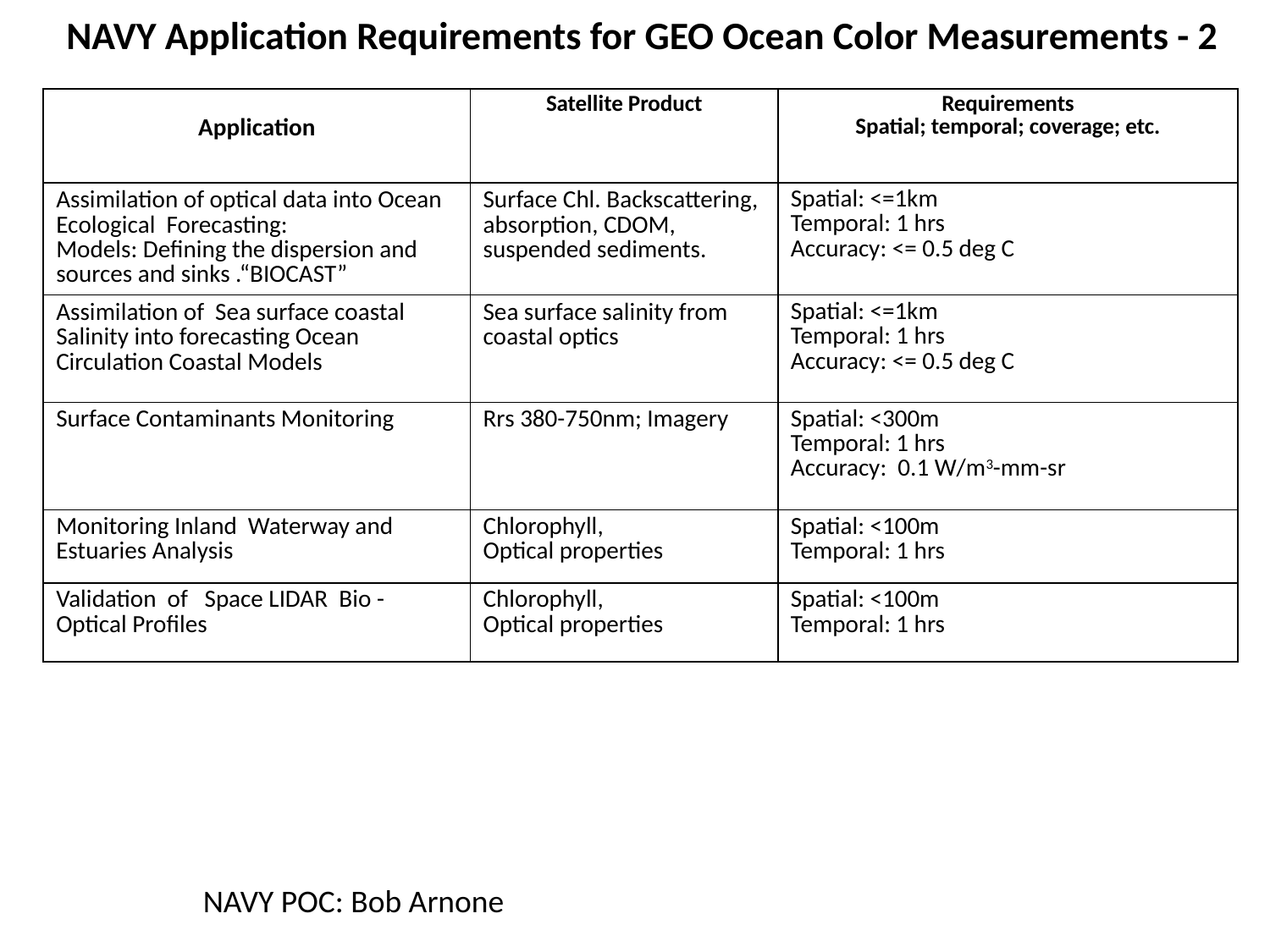

NAVY Application Requirements for GEO Ocean Color Measurements - 2
| Application | Satellite Product | Requirements Spatial; temporal; coverage; etc. |
| --- | --- | --- |
| Assimilation of optical data into Ocean Ecological Forecasting: Models: Defining the dispersion and sources and sinks .“BIOCAST” | Surface Chl. Backscattering, absorption, CDOM, suspended sediments. | Spatial: <=1km Temporal: 1 hrs Accuracy: <= 0.5 deg C |
| Assimilation of Sea surface coastal Salinity into forecasting Ocean Circulation Coastal Models | Sea surface salinity from coastal optics | Spatial: <=1km Temporal: 1 hrs Accuracy: <= 0.5 deg C |
| Surface Contaminants Monitoring | Rrs 380-750nm; Imagery | Spatial: <300m Temporal: 1 hrs Accuracy: 0.1 W/m3-mm-sr |
| Monitoring Inland Waterway and Estuaries Analysis | Chlorophyll, Optical properties | Spatial: <100m Temporal: 1 hrs |
| Validation of Space LIDAR Bio - Optical Profiles | Chlorophyll, Optical properties | Spatial: <100m Temporal: 1 hrs |
NAVY POC: Bob Arnone